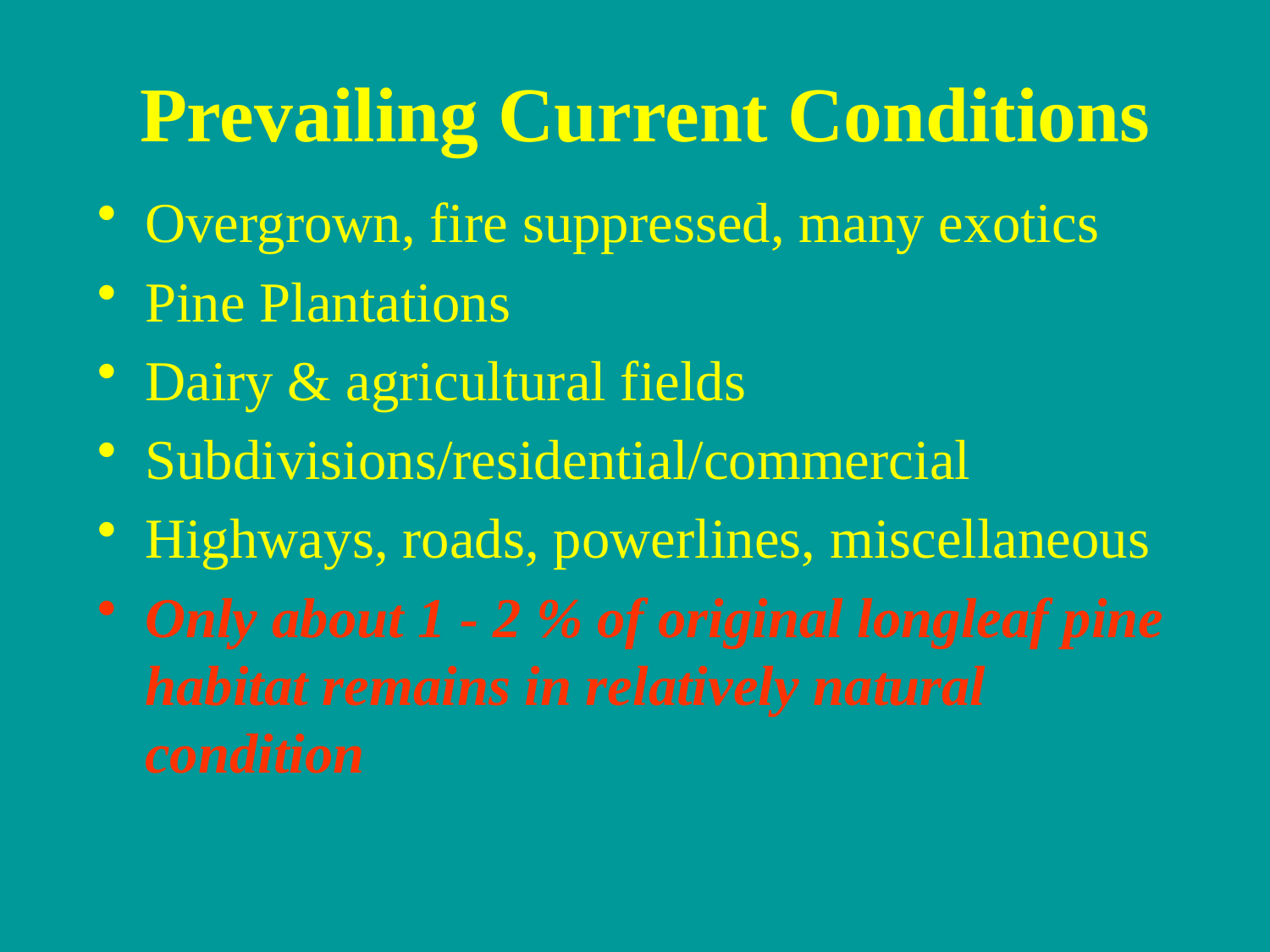

# Prevailing Current Conditions
Overgrown, fire suppressed, many exotics
Pine Plantations
Dairy & agricultural fields
Subdivisions/residential/commercial
Highways, roads, powerlines, miscellaneous
Only about 1 - 2 % of original longleaf pine habitat remains in relatively natural condition